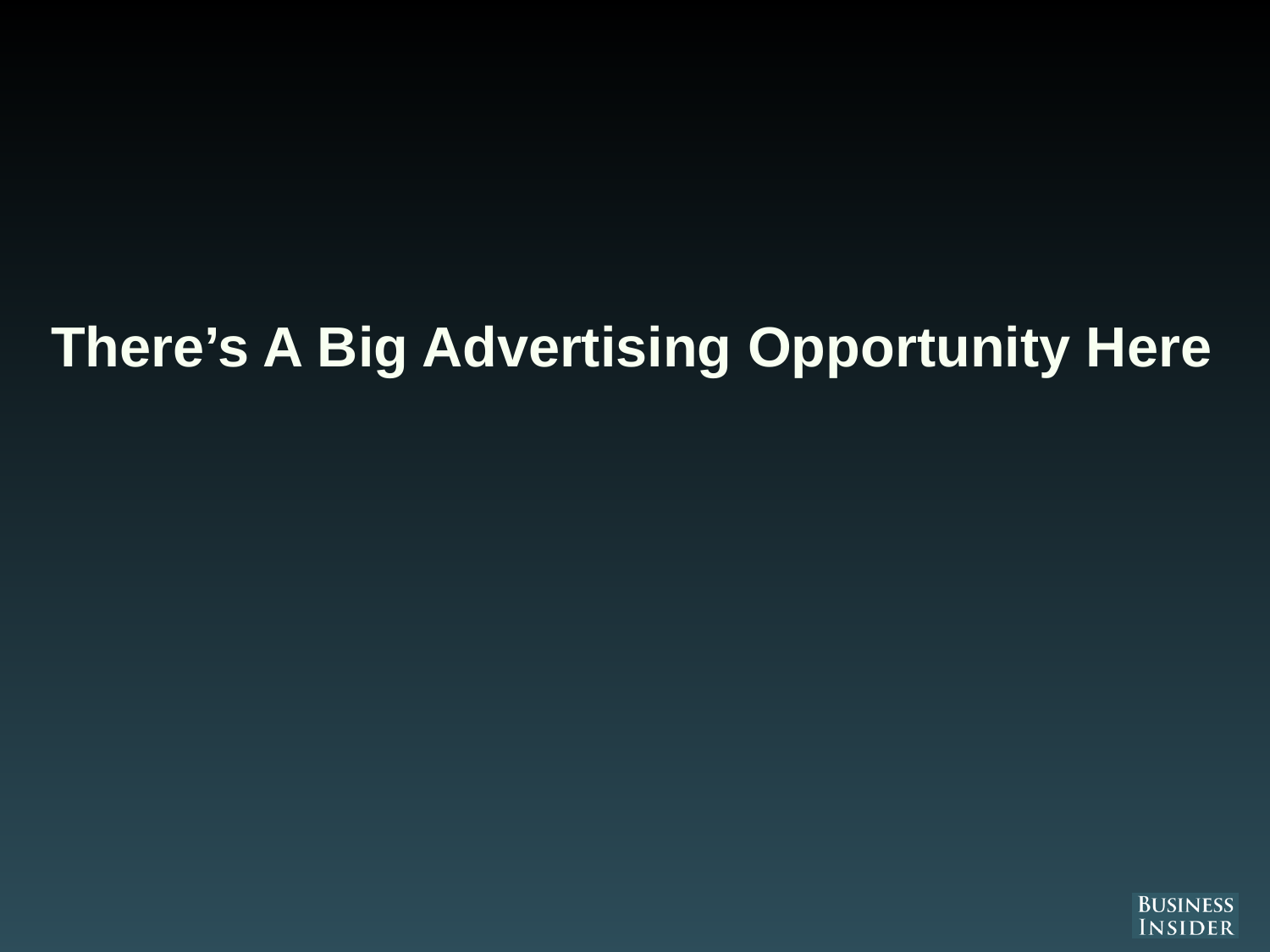

# There’s A Big Advertising Opportunity Here